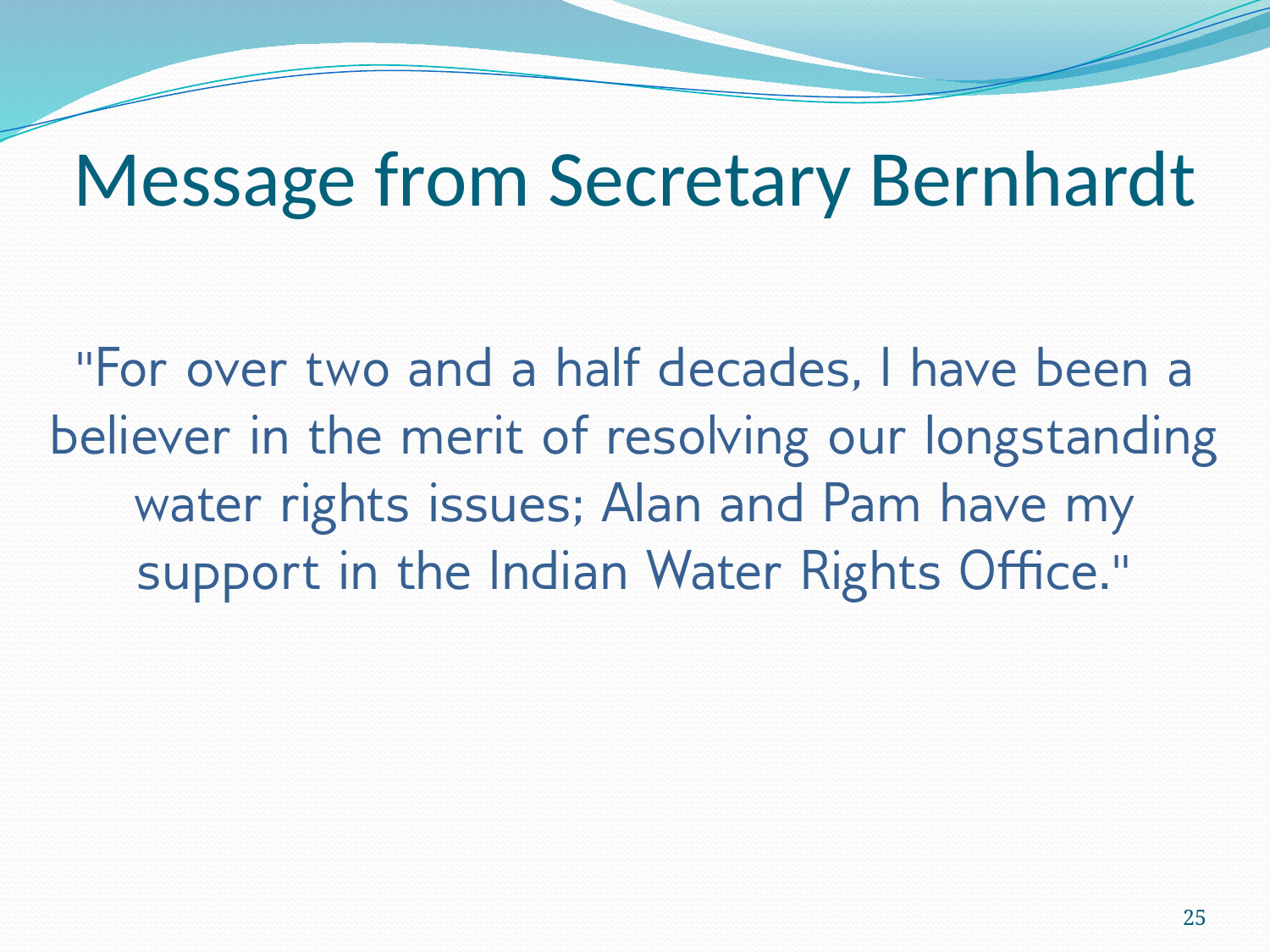

# Message from Secretary Bernhardt
"For over two and a half decades, I have been a believer in the merit of resolving our longstanding water rights issues; Alan and Pam have my support in the Indian Water Rights Office."

25